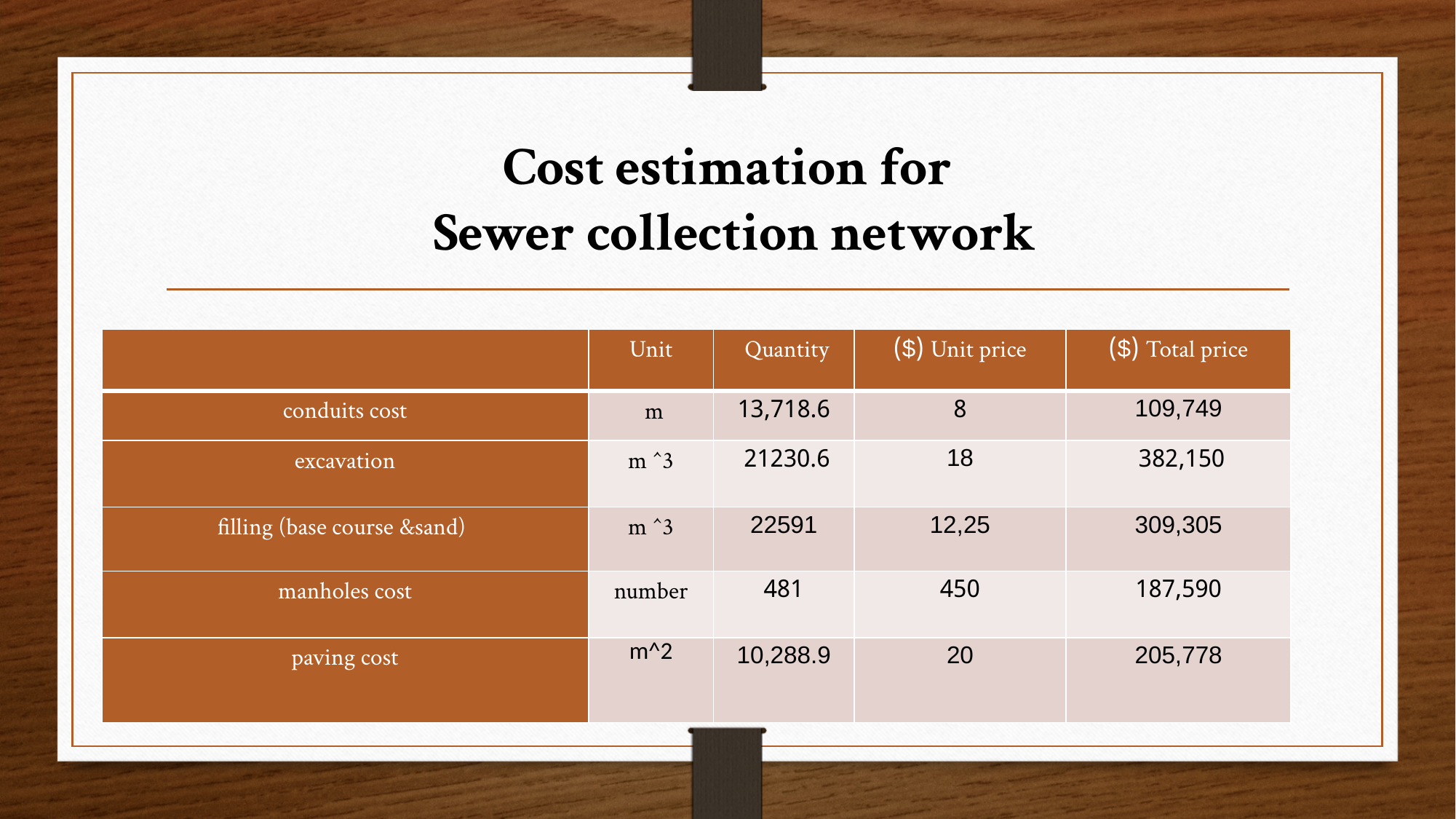

# Cost estimation for Sewer collection network
|  | Unit | Quantity | Unit price ($) | Total price ($) |
| --- | --- | --- | --- | --- |
| conduits cost | m | 13,718.6 | 8 | 109,749 |
| excavation | m ^3 | 21230.6 | 18 | 382,150 |
| filling (base course &sand) | m ^3 | 22591 | 12,25 | 309,305 |
| manholes cost | number | 481 | 450 | 187,590 |
| paving cost | m^2 | 10,288.9 | 20 | 205,778 |